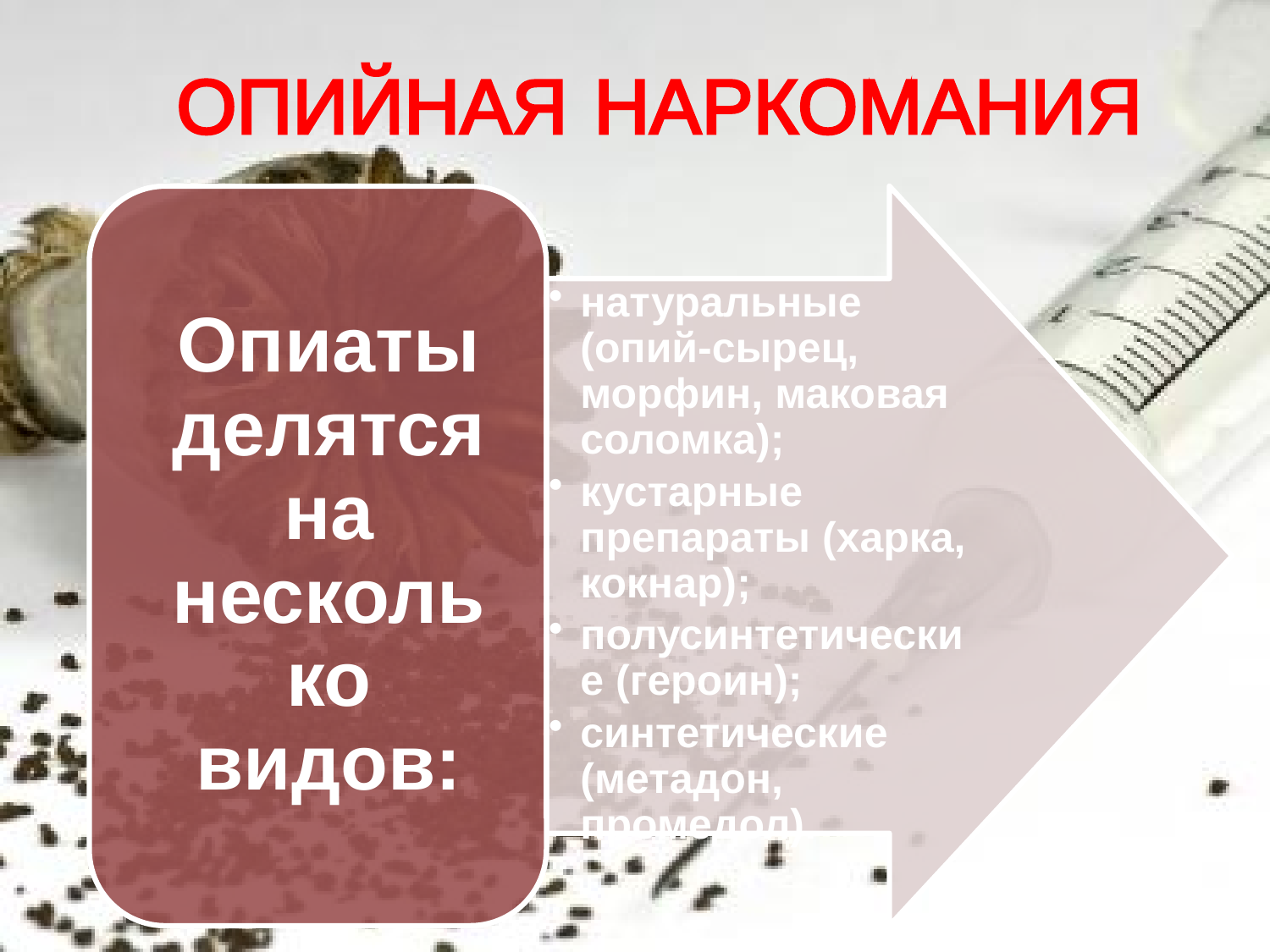

# Опийная наркомания
натуральные (опий-сырец, морфин, маковая соломка);
кустарные препараты (харка, кокнар);
полусинтетические (героин);
синтетические (метадон, промедол).
Опиаты делятся на несколько видов: